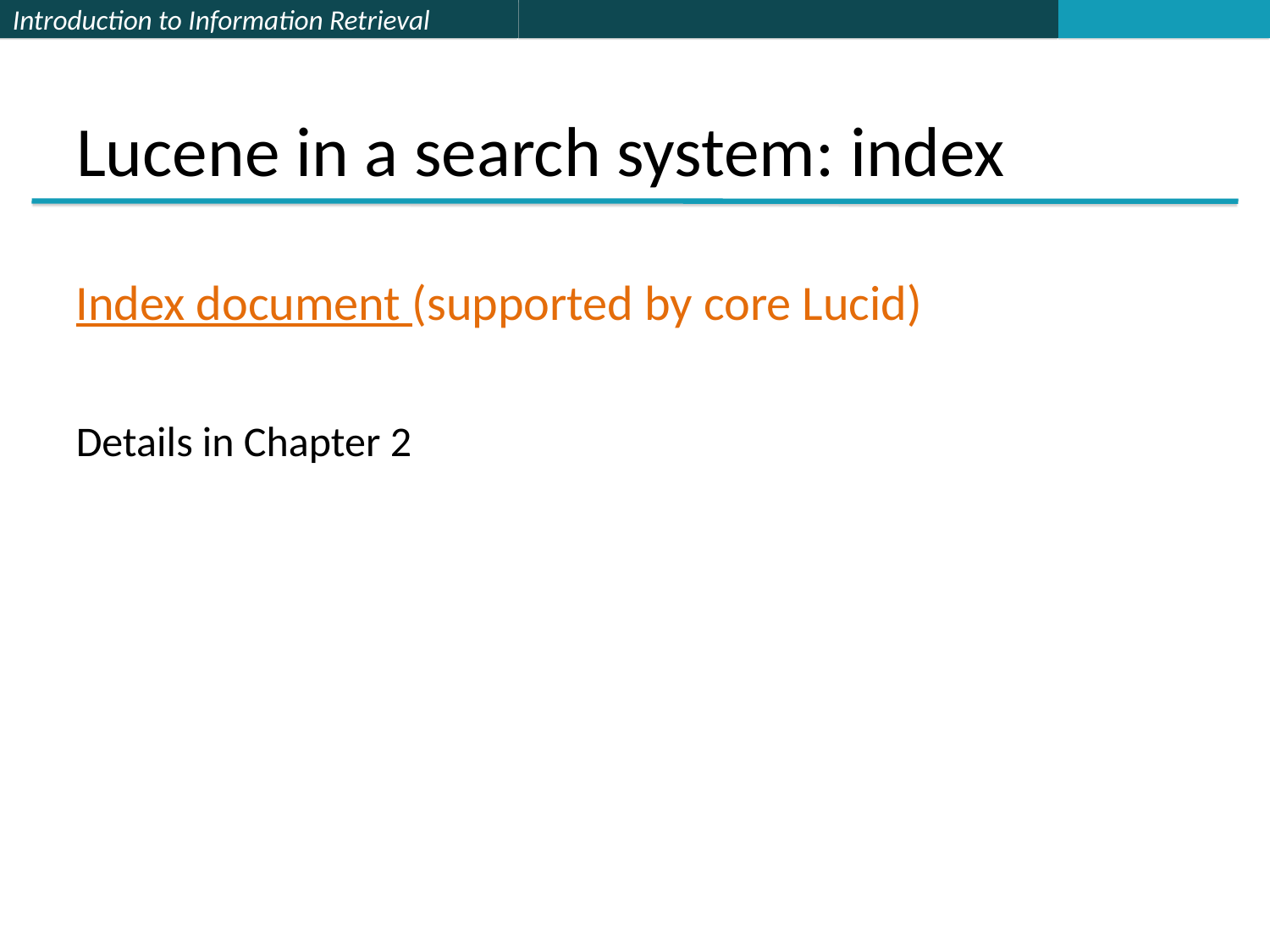

# Lucene in a search system: index
Index document (supported by core Lucid)

Details in Chapter 2